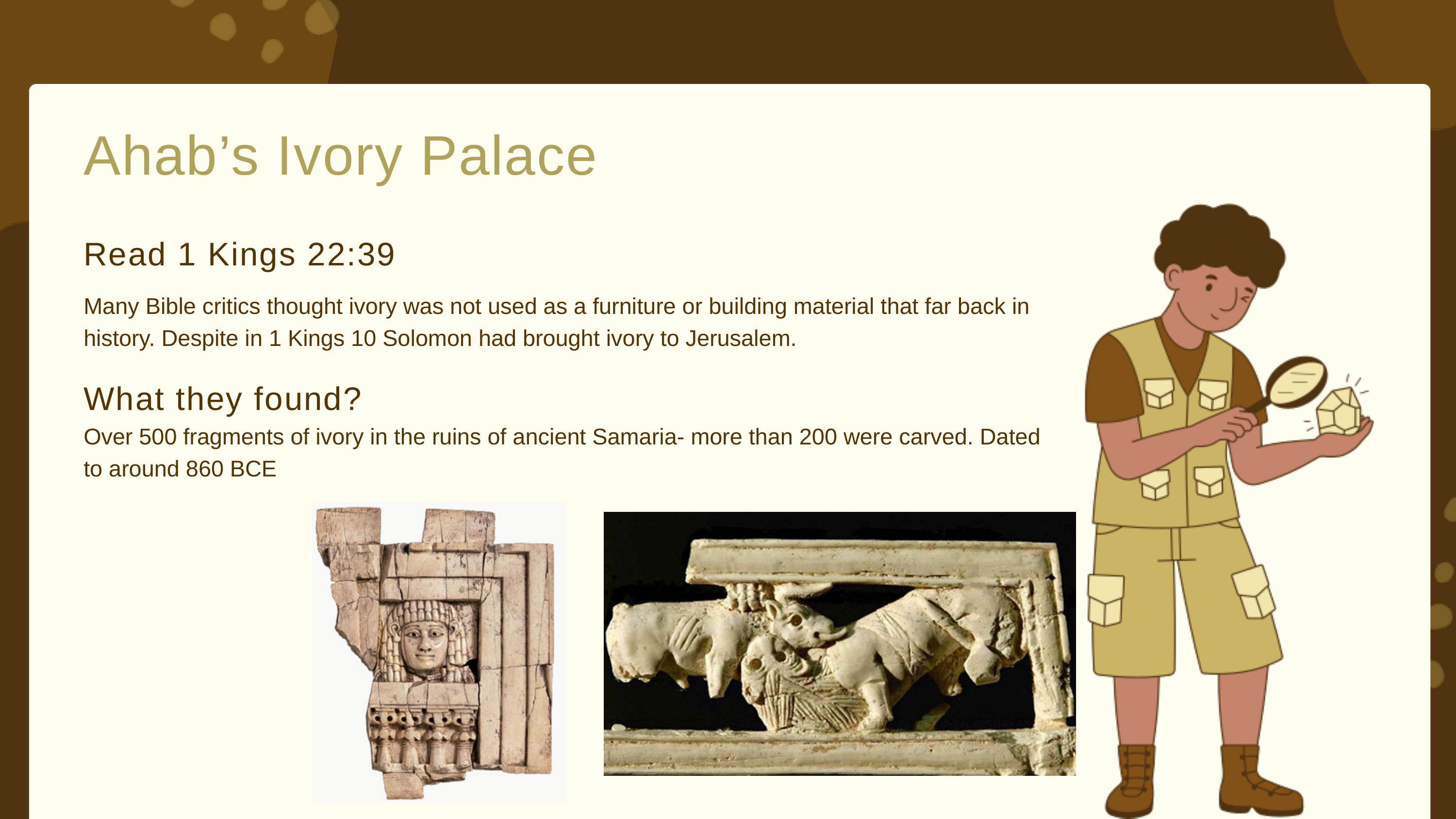

Ahab’s Ivory Palace

Read 1 Kings 22:39
Many Bible critics thought ivory was not used as a furniture or building material that far back in history. Despite in 1 Kings 10 Solomon had brought ivory to Jerusalem.
What they found?
Over 500 fragments of ivory in the ruins of ancient Samaria- more than 200 were carved. Dated to around 860 BCE